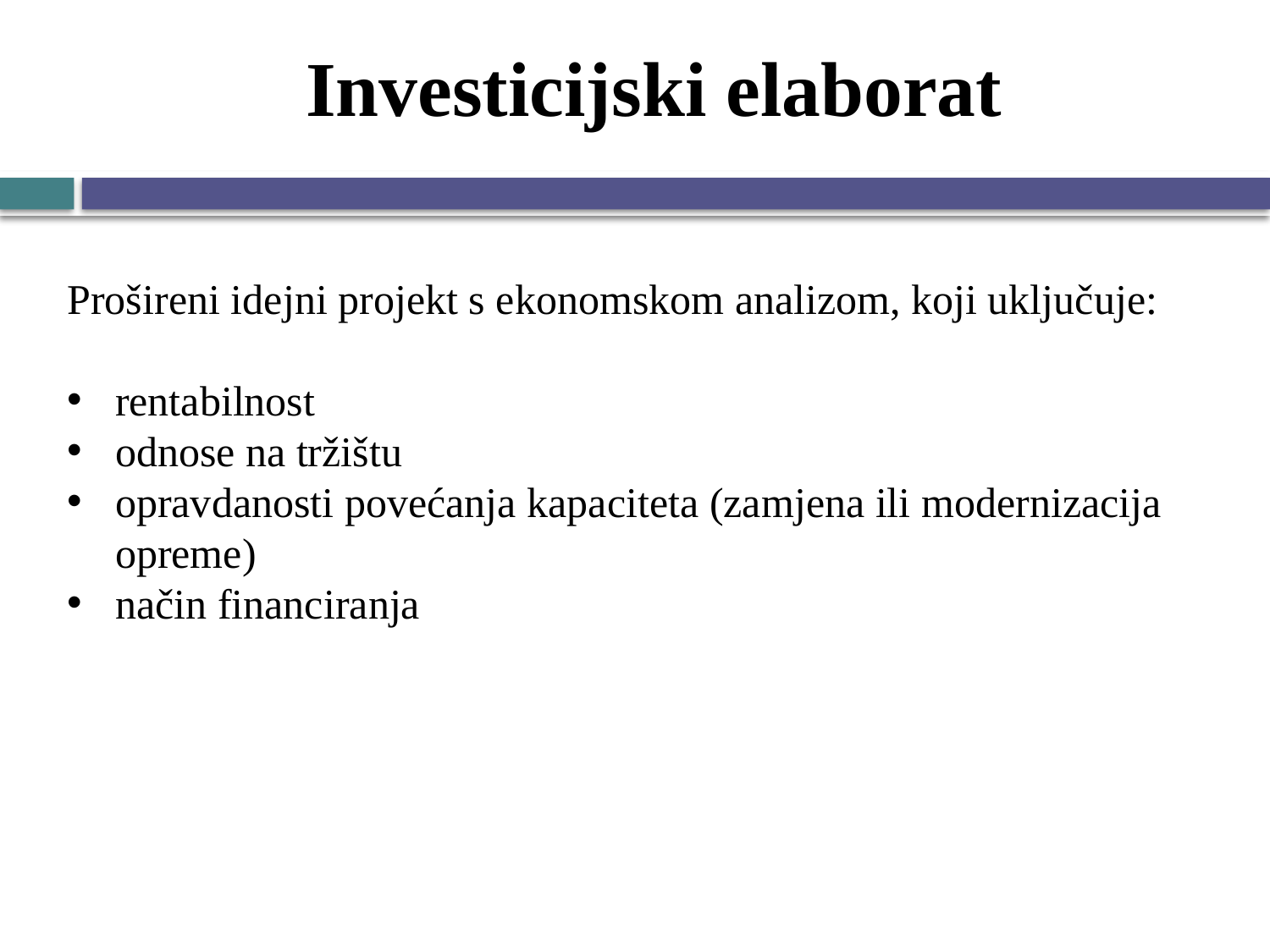

# Investicijski elaborat
Prošireni idejni projekt s ekonomskom analizom, koji uključuje:

rentabilnost
odnose na tržištu
opravdanosti povećanja kapaciteta (zamjena ili modernizacija opreme)
način financiranja